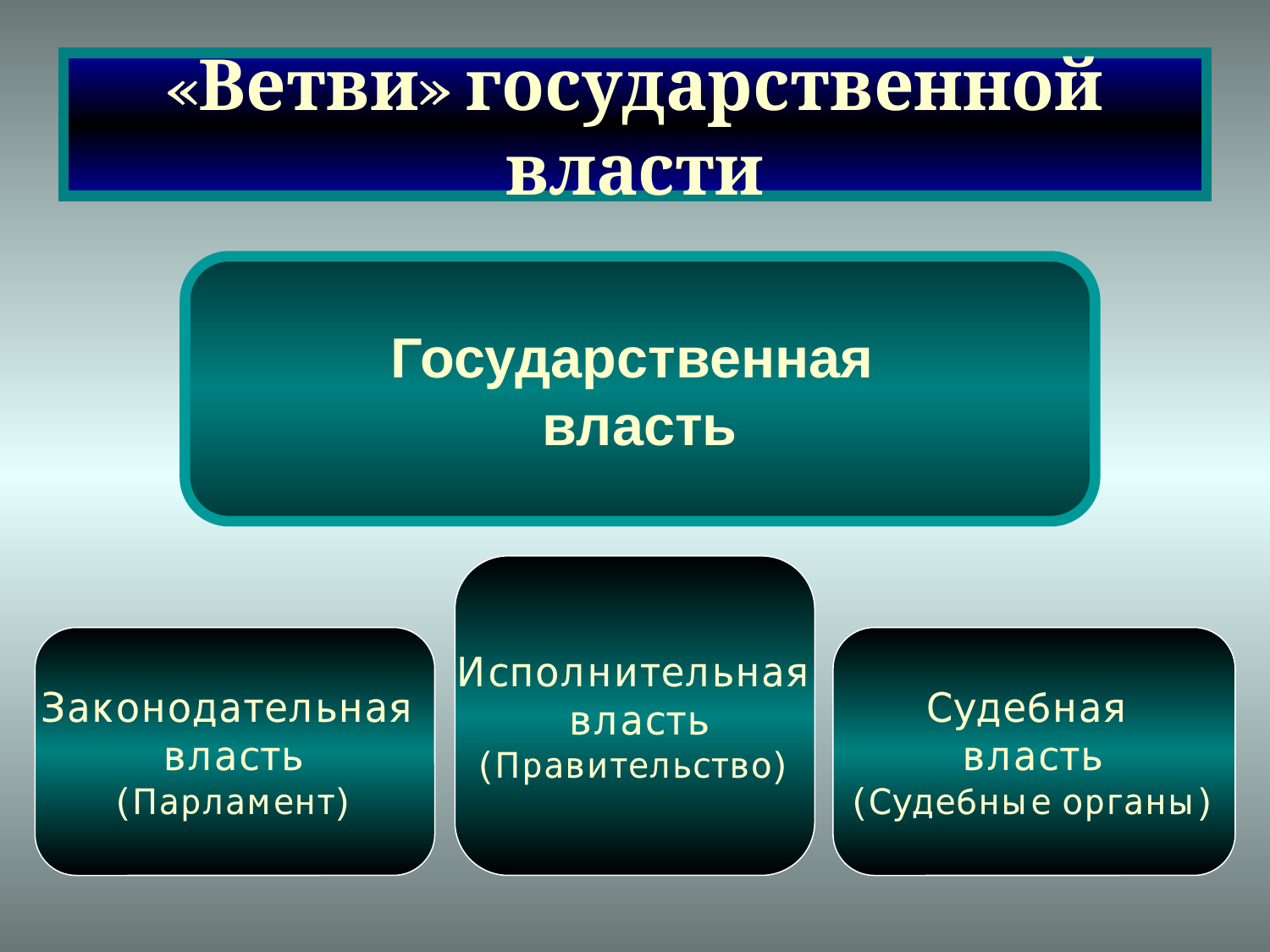

# «Ветви» государственной власти
Государственная
власть
Исполнительная
 власть
(Правительство)
Законодательная
власть
(Парламент)
Судебная
власть
(Судебные органы)